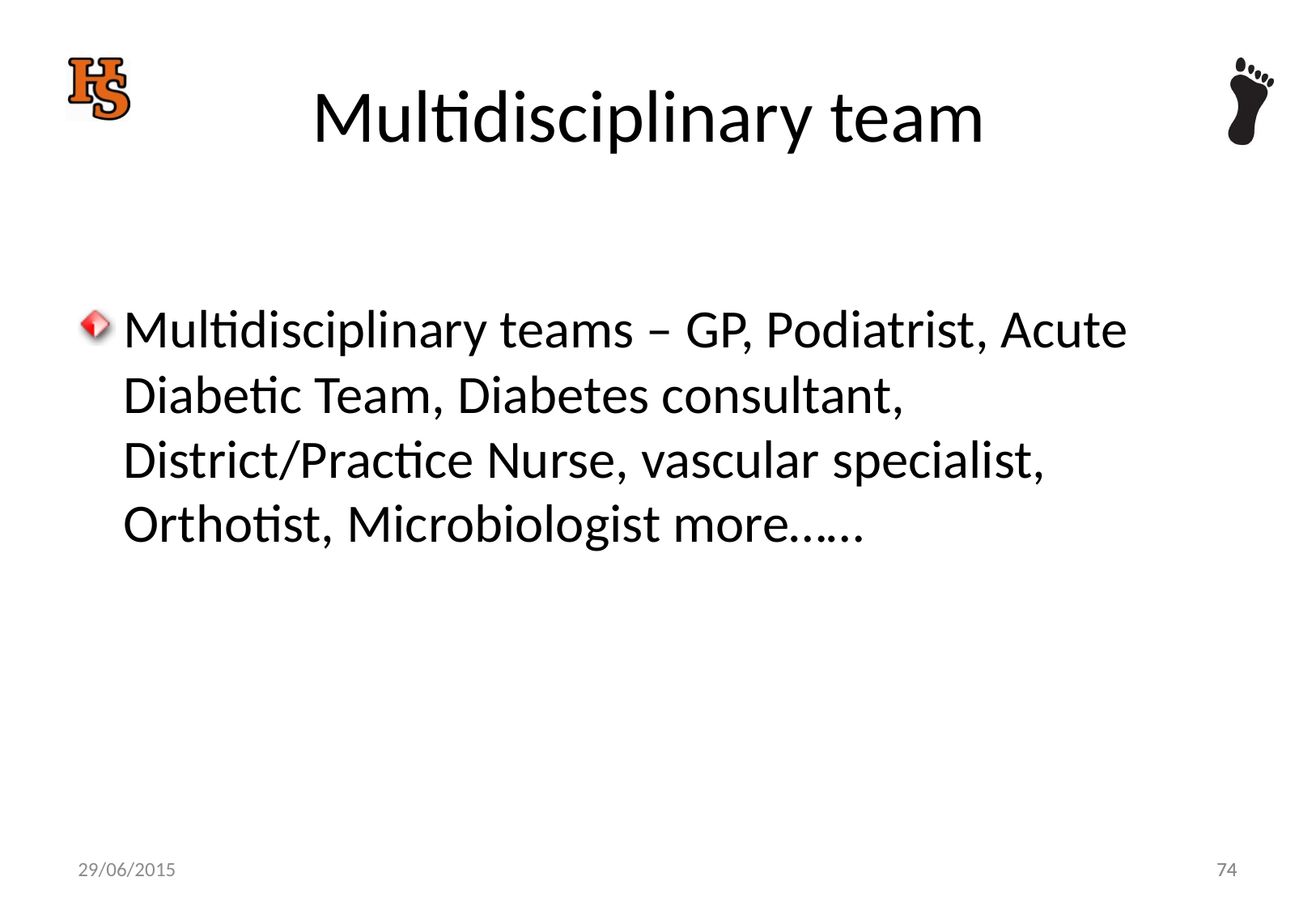

# Multidisciplinary team

Multidisciplinary teams – GP, Podiatrist, Acute Diabetic Team, Diabetes consultant, District/Practice Nurse, vascular specialist, Orthotist, Microbiologist more……

74